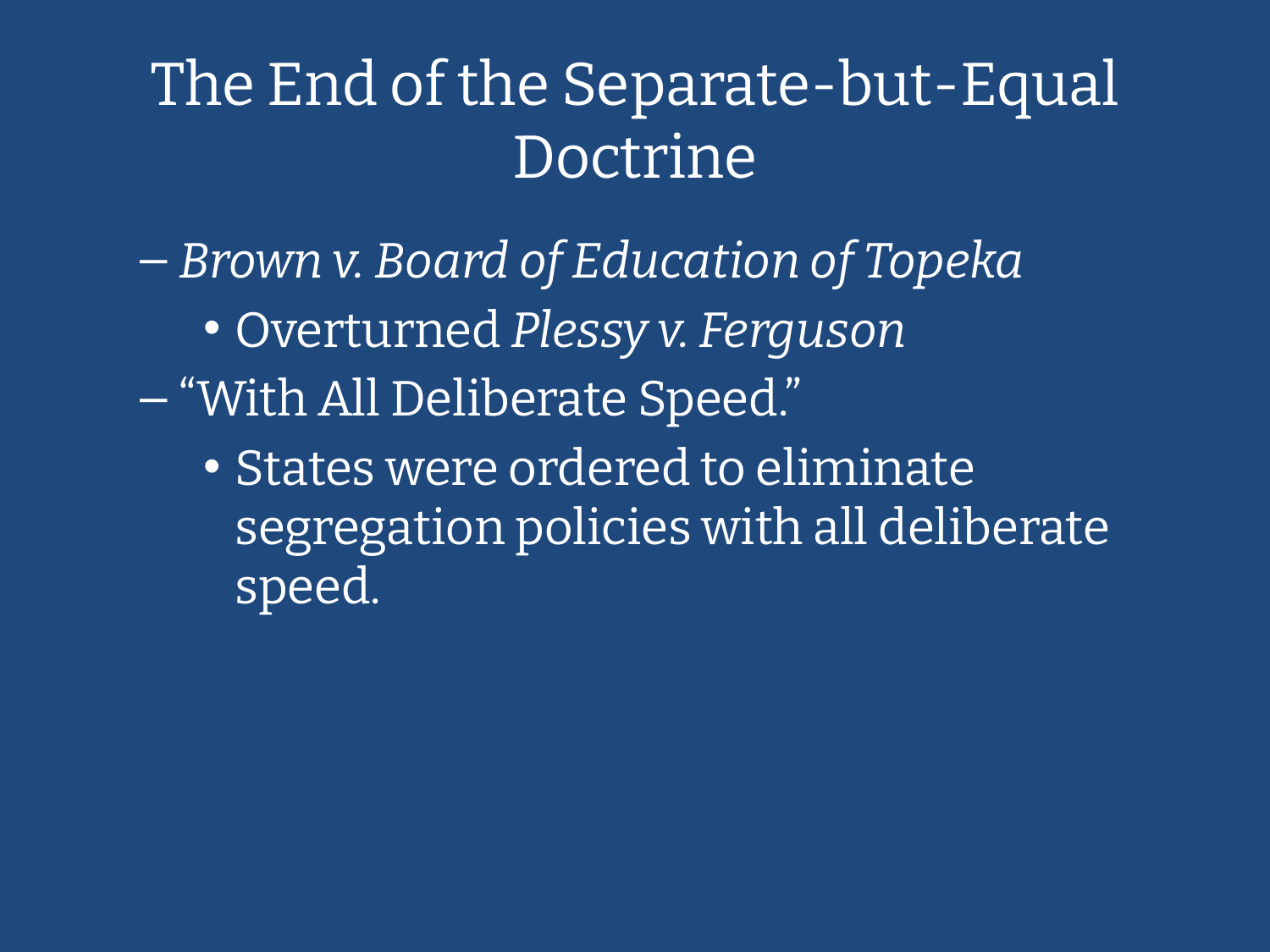

# The End of the Separate-but-Equal Doctrine
Brown v. Board of Education of Topeka
Overturned Plessy v. Ferguson
“With All Deliberate Speed.”
States were ordered to eliminate segregation policies with all deliberate speed.